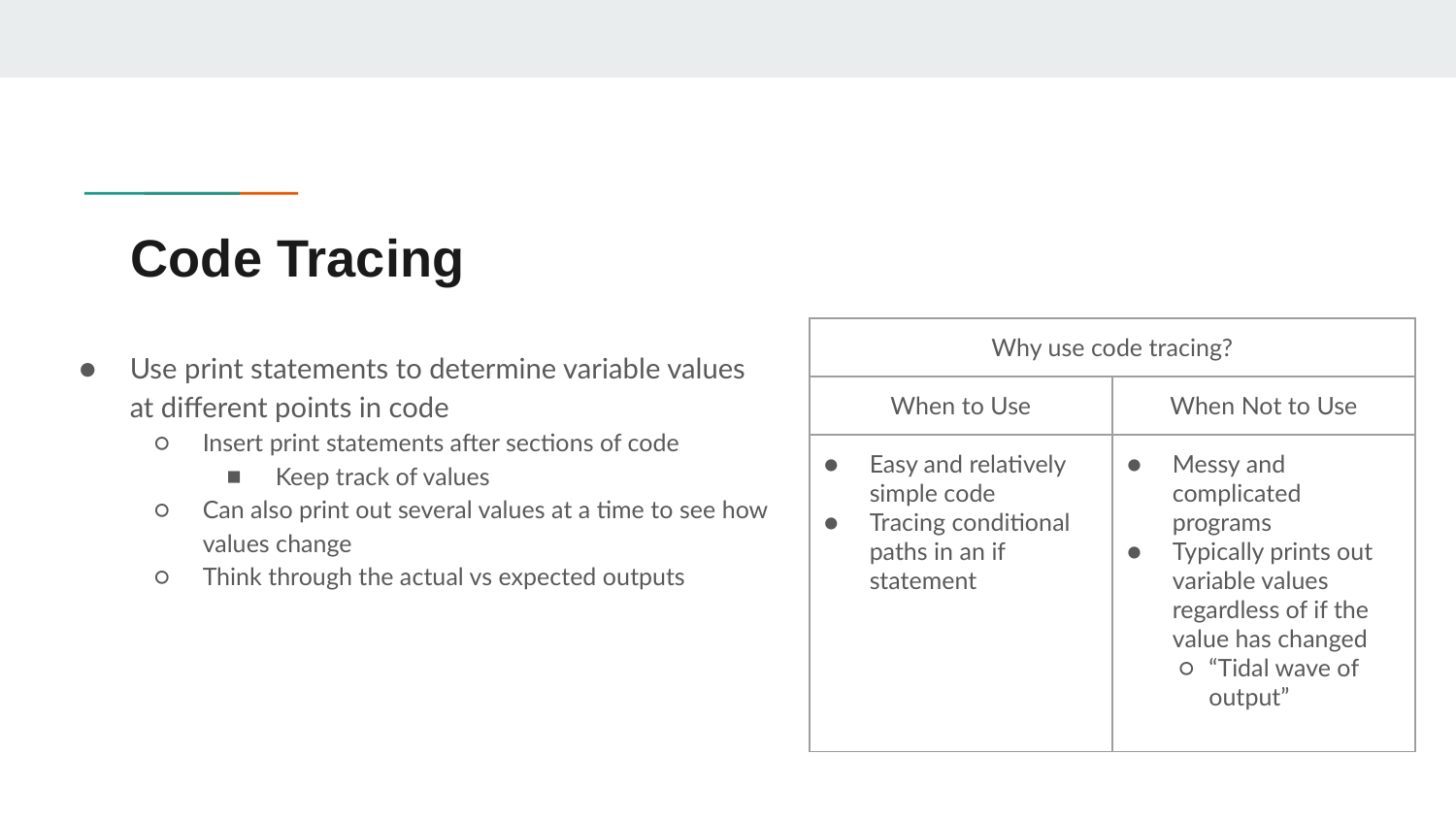

# Code Tracing
| Why use code tracing? |  |
| --- | --- |
| When to Use | When Not to Use |
| Easy and relatively simple code Tracing conditional paths in an if statement | Messy and complicated programs Typically prints out variable values regardless of if the value has changed “Tidal wave of output” |
Use print statements to determine variable values at different points in code
Insert print statements after sections of code
Keep track of values
Can also print out several values at a time to see how values change
Think through the actual vs expected outputs